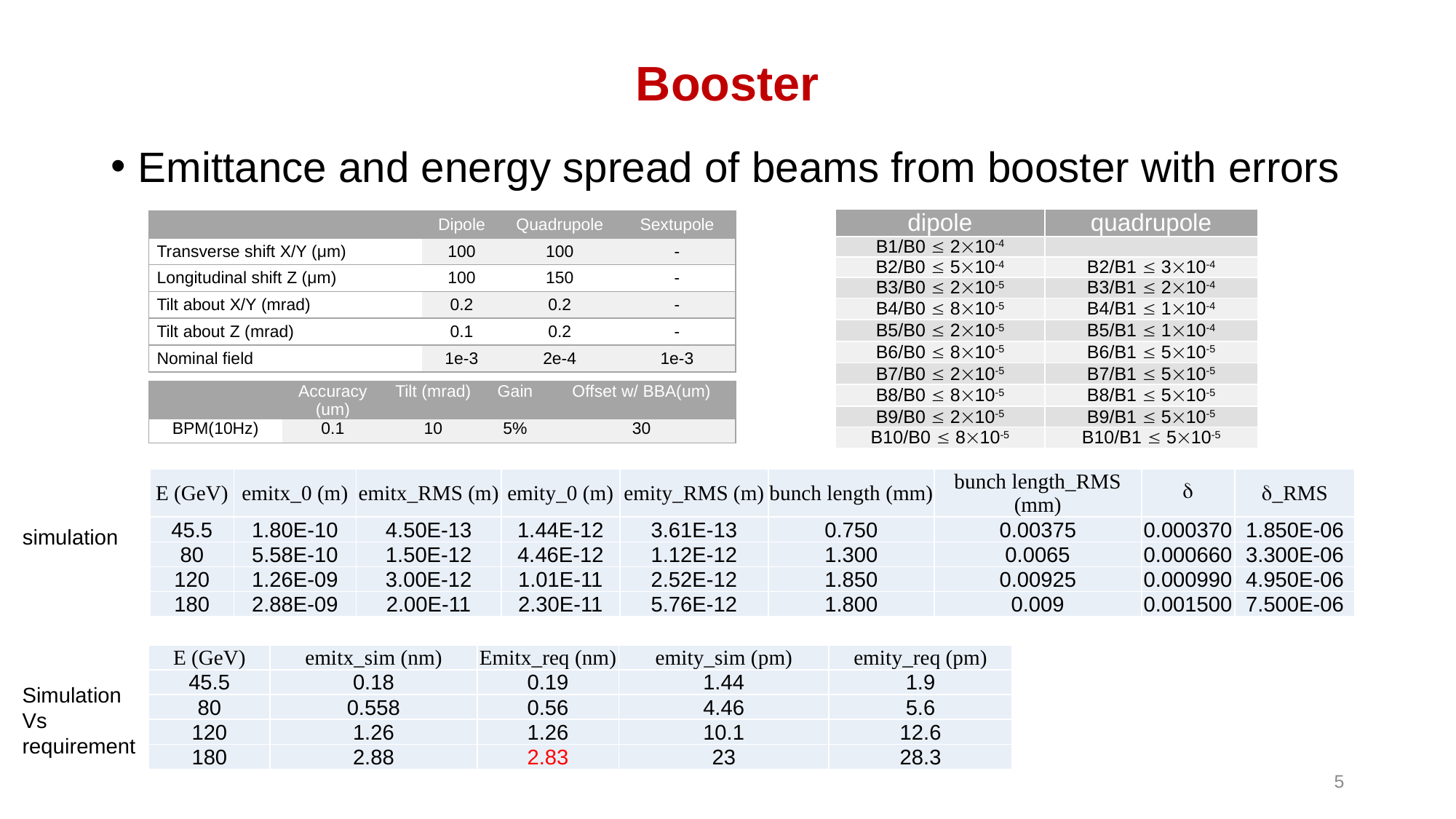

# Booster
Emittance and energy spread of beams from booster with errors

| dipole | quadrupole |
| --- | --- |
| B1/B0 ≤ 2×10-4 |  |
| B2/B0 ≤ 5×10-4 | B2/B1 ≤ 3×10-4 |
| B3/B0 ≤ 2×10-5 | B3/B1 ≤ 2×10-4 |
| B4/B0 ≤ 8×10-5 | B4/B1 ≤ 1×10-4 |
| B5/B0 ≤ 2×10-5 | B5/B1 ≤ 1×10-4 |
| B6/B0 ≤ 8×10-5 | B6/B1 ≤ 5×10-5 |
| B7/B0 ≤ 2×10-5 | B7/B1 ≤ 5×10-5 |
| B8/B0 ≤ 8×10-5 | B8/B1 ≤ 5×10-5 |
| B9/B0 ≤ 2×10-5 | B9/B1 ≤ 5×10-5 |
| B10/B0 ≤ 8×10-5 | B10/B1 ≤ 5×10-5 |
|  | Dipole | Quadrupole | Sextupole |
| --- | --- | --- | --- |
| Transverse shift X/Y (μm) | 100 | 100 | - |
| Longitudinal shift Z (μm) | 100 | 150 | - |
| Tilt about X/Y (mrad) | 0.2 | 0.2 | - |
| Tilt about Z (mrad) | 0.1 | 0.2 | - |
| Nominal field | 1e-3 | 2e-4 | 1e-3 |
|  | Accuracy (um) | Tilt (mrad) | Gain | Offset w/ BBA(um) |
| --- | --- | --- | --- | --- |
| BPM(10Hz) | 0.1 | 10 | 5% | 30 |
| E (GeV) | emitx\_0 (m) | emitx\_RMS (m) | emity\_0 (m) | emity\_RMS (m) | bunch length (mm) | bunch length\_RMS (mm) | δ | δ\_RMS |
| --- | --- | --- | --- | --- | --- | --- | --- | --- |
| 45.5 | 1.80E-10 | 4.50E-13 | 1.44E-12 | 3.61E-13 | 0.750 | 0.00375 | 0.000370 | 1.850E-06 |
| 80 | 5.58E-10 | 1.50E-12 | 4.46E-12 | 1.12E-12 | 1.300 | 0.0065 | 0.000660 | 3.300E-06 |
| 120 | 1.26E-09 | 3.00E-12 | 1.01E-11 | 2.52E-12 | 1.850 | 0.00925 | 0.000990 | 4.950E-06 |
| 180 | 2.88E-09 | 2.00E-11 | 2.30E-11 | 5.76E-12 | 1.800 | 0.009 | 0.001500 | 7.500E-06 |
simulation
| E (GeV) | emitx\_sim (nm) | Emitx\_req (nm) | emity\_sim (pm) | emity\_req (pm) |
| --- | --- | --- | --- | --- |
| 45.5 | 0.18 | 0.19 | 1.44 | 1.9 |
| 80 | 0.558 | 0.56 | 4.46 | 5.6 |
| 120 | 1.26 | 1.26 | 10.1 | 12.6 |
| 180 | 2.88 | 2.83 | 23 | 28.3 |
Simulation
Vs
requirement
5